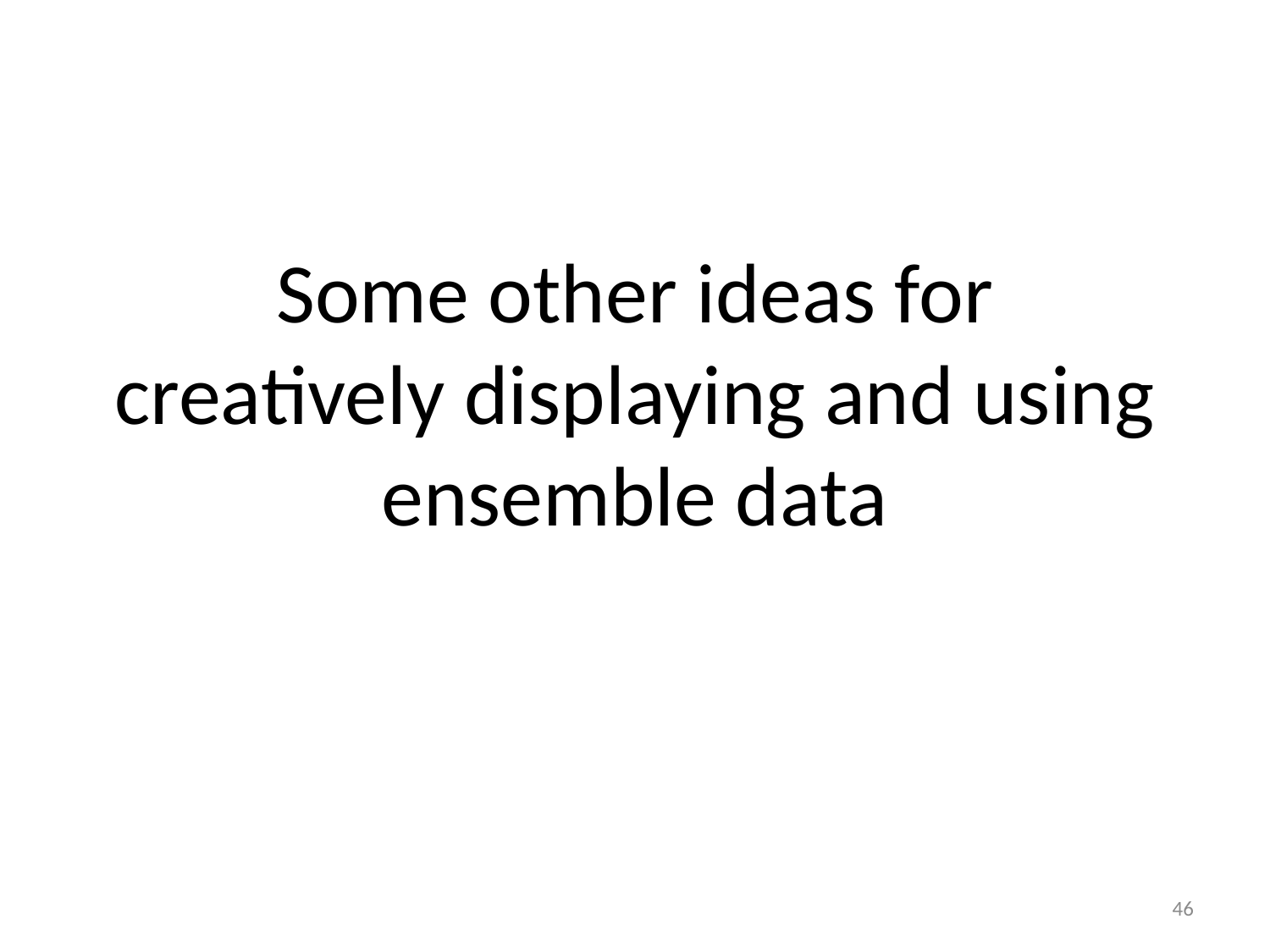

# Some other ideas for creatively displaying and using ensemble data
46